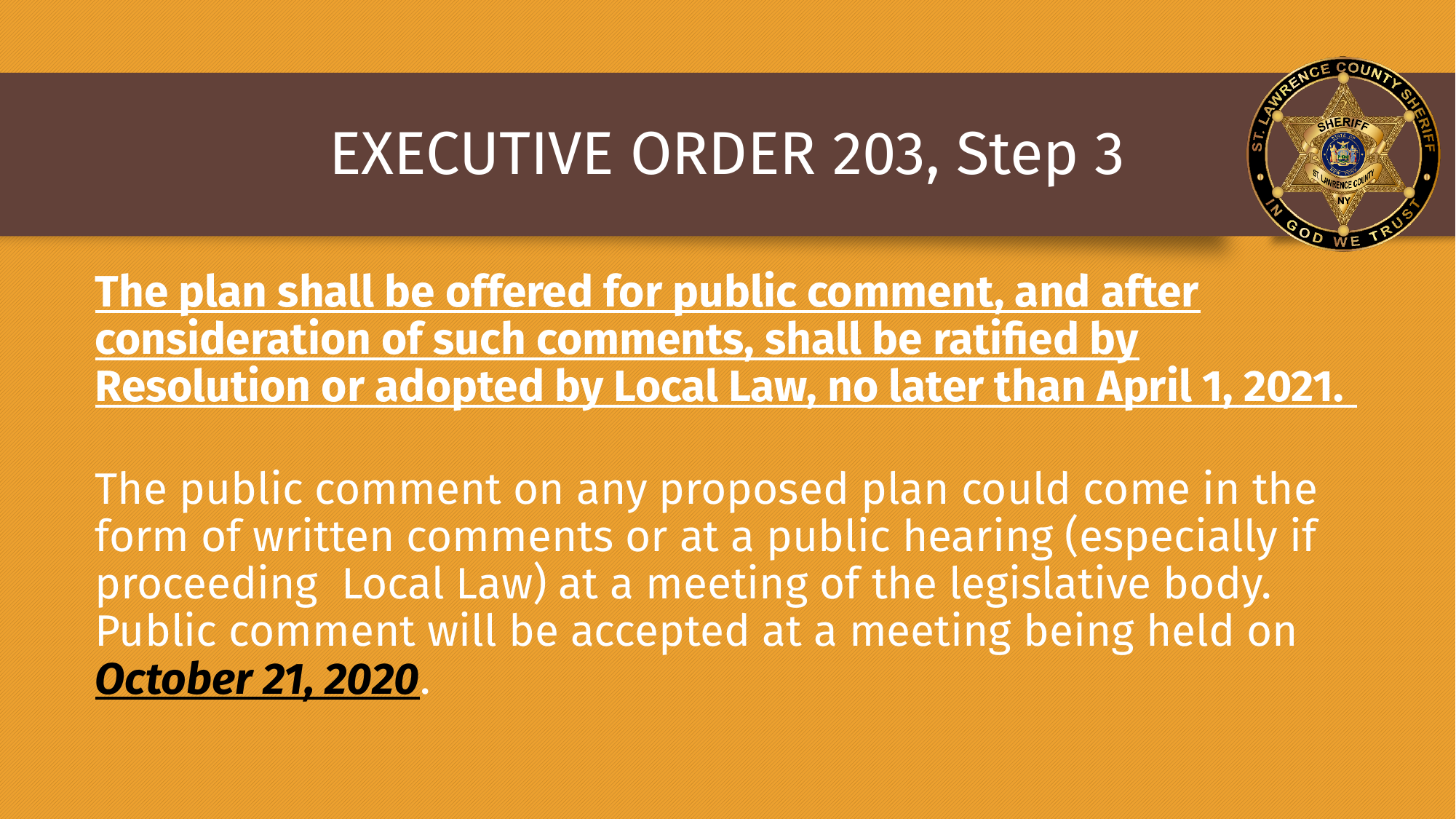

# EXECUTIVE ORDER 203, Step 3
The plan shall be offered for public comment, and after consideration of such comments, shall be ratified by Resolution or adopted by Local Law, no later than April 1, 2021.

The public comment on any proposed plan could come in the form of written comments or at a public hearing (especially if proceeding  Local Law) at a meeting of the legislative body. Public comment will be accepted at a meeting being held on October 21, 2020.